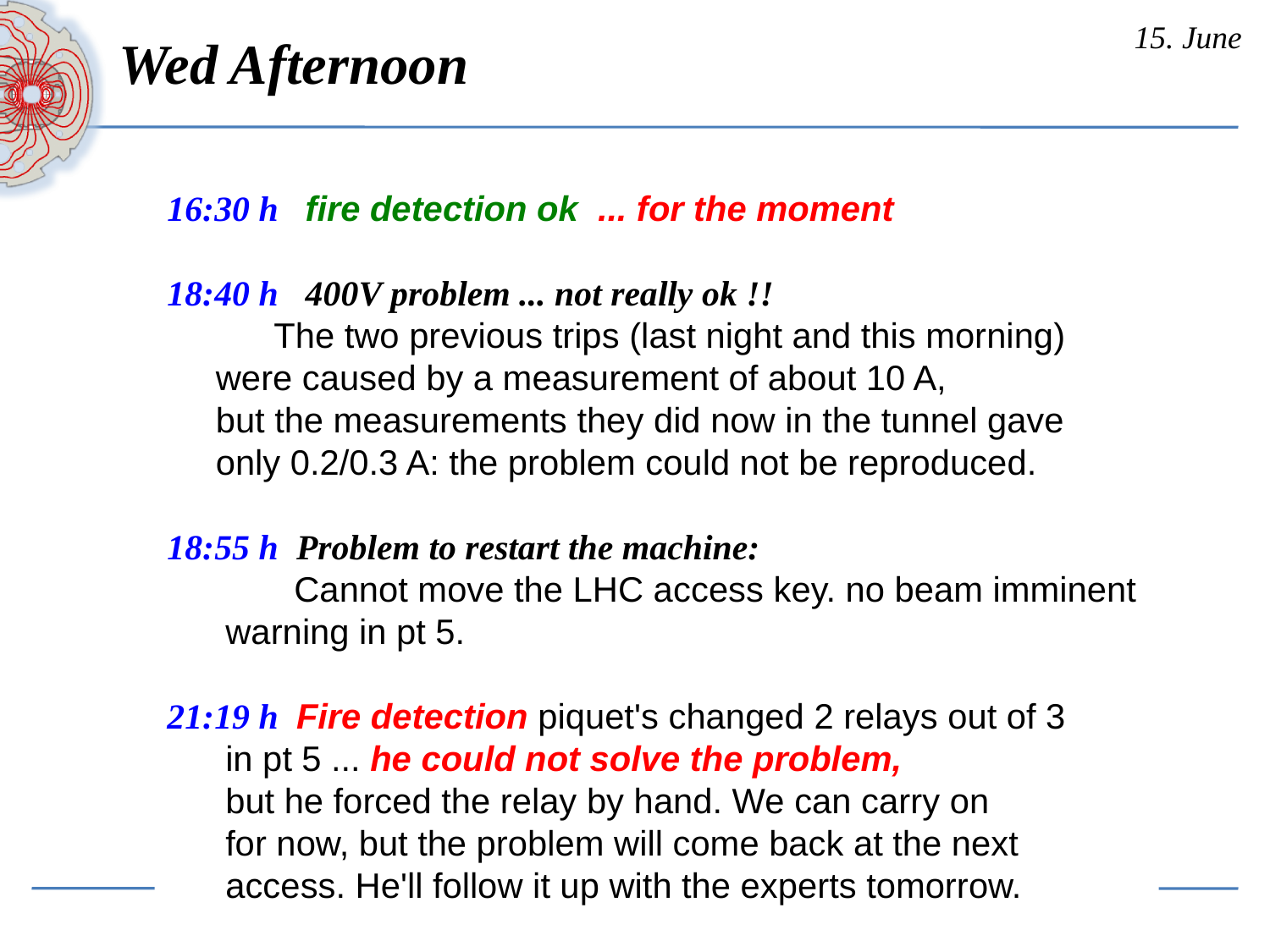

Wed Afternoon
15. June

16:30 h   fire detection ok  ... for the moment

18:40 h   400V problem ... not really ok !!
            The two previous trips (last night and this morning)
     were caused by a measurement of about 10 A,
     but the measurements they did now in the tunnel gave
     only 0.2/0.3 A: the problem could not be reproduced.

18:55 h  Problem to restart the machine:
	Cannot move the LHC access key. no beam imminent
      warning in pt 5.

21:19 h  Fire detection piquet's changed 2 relays out of 3
      in pt 5 ... he could not solve the problem,
      but he forced the relay by hand. We can carry on
      for now, but the problem will come back at the next
      access. He'll follow it up with the experts tomorrow.